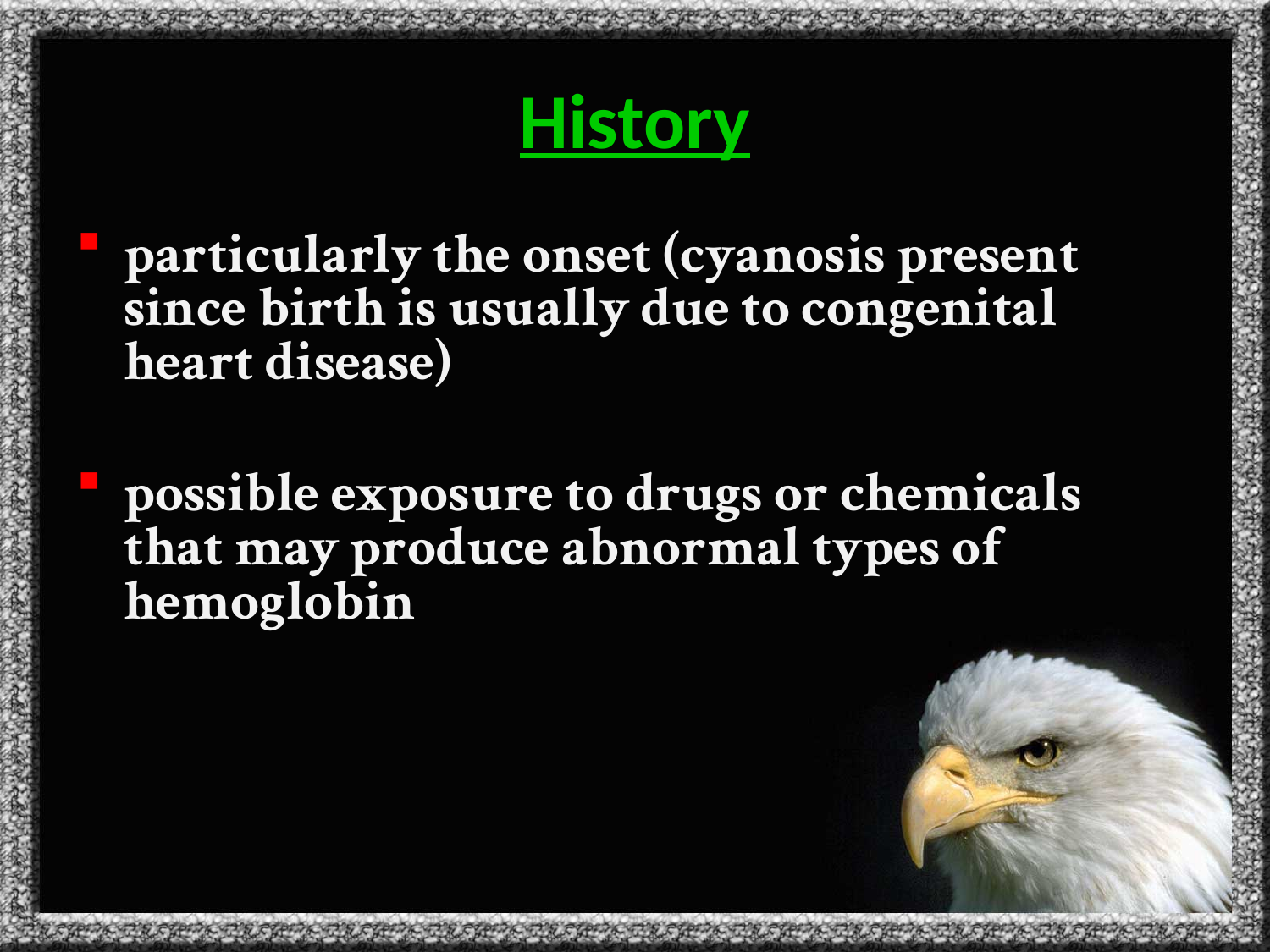

# History
particularly the onset (cyanosis present since birth is usually due to congenital heart disease)

possible exposure to drugs or chemicals that may produce abnormal types of hemoglobin